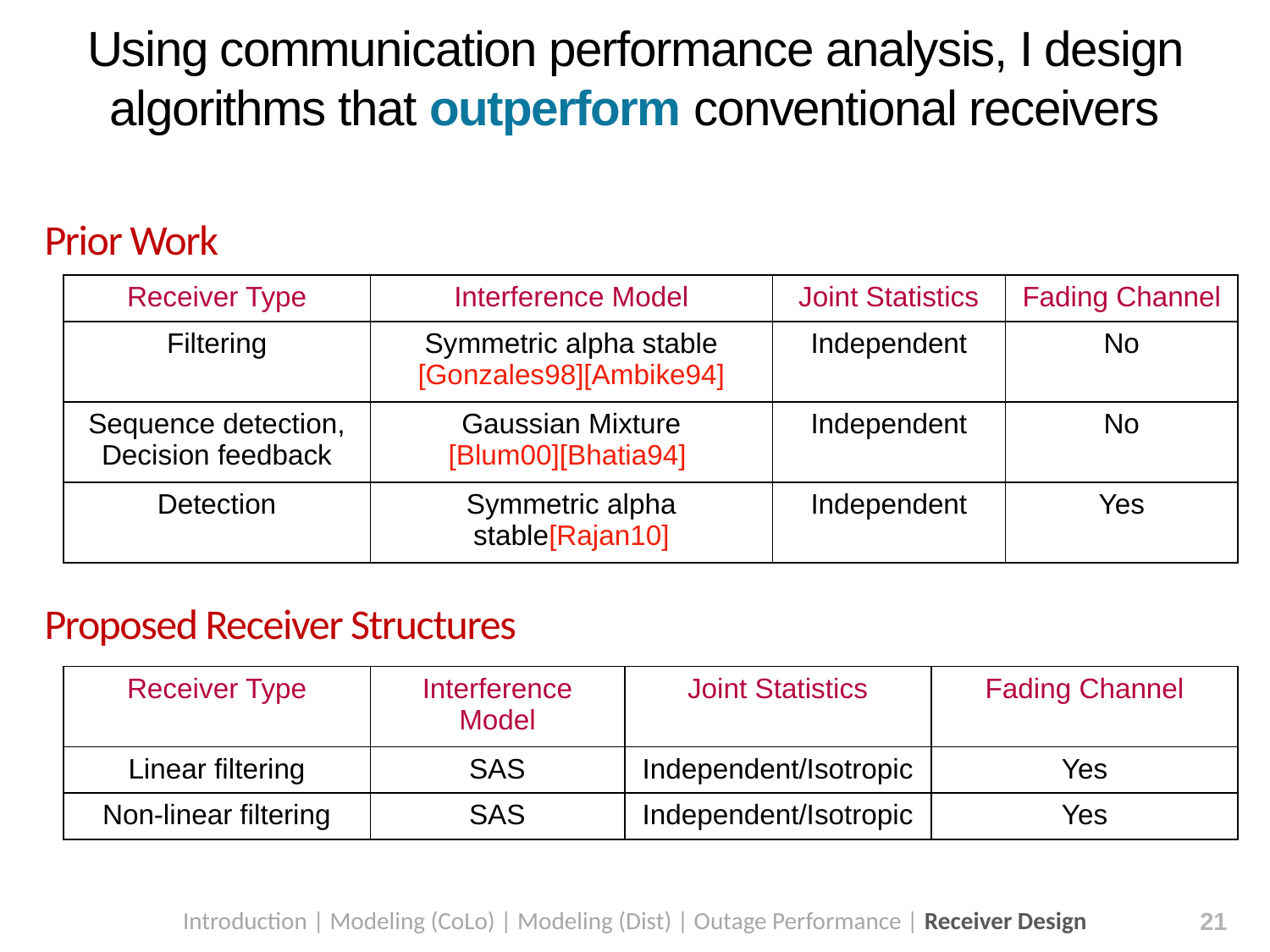

Using communication performance analysis, I design algorithms that outperform conventional receivers

Prior Work

Proposed Receiver Structures

| Receiver Type | Interference Model | Joint Statistics | Fading Channel |
| --- | --- | --- | --- |
| Filtering | Symmetric alpha stable [Gonzales98][Ambike94] | Independent | No |
| Sequence detection, Decision feedback | Gaussian Mixture [Blum00][Bhatia94] | Independent | No |
| Detection | Symmetric alpha stable[Rajan10] | Independent | Yes |
| Receiver Type | Interference Model | Joint Statistics | Fading Channel |
| --- | --- | --- | --- |
| Linear filtering | SAS | Independent/Isotropic | Yes |
| Non-linear filtering | SAS | Independent/Isotropic | Yes |
Introduction | Modeling (CoLo) | Modeling (Dist) | Outage Performance | Receiver Design
21